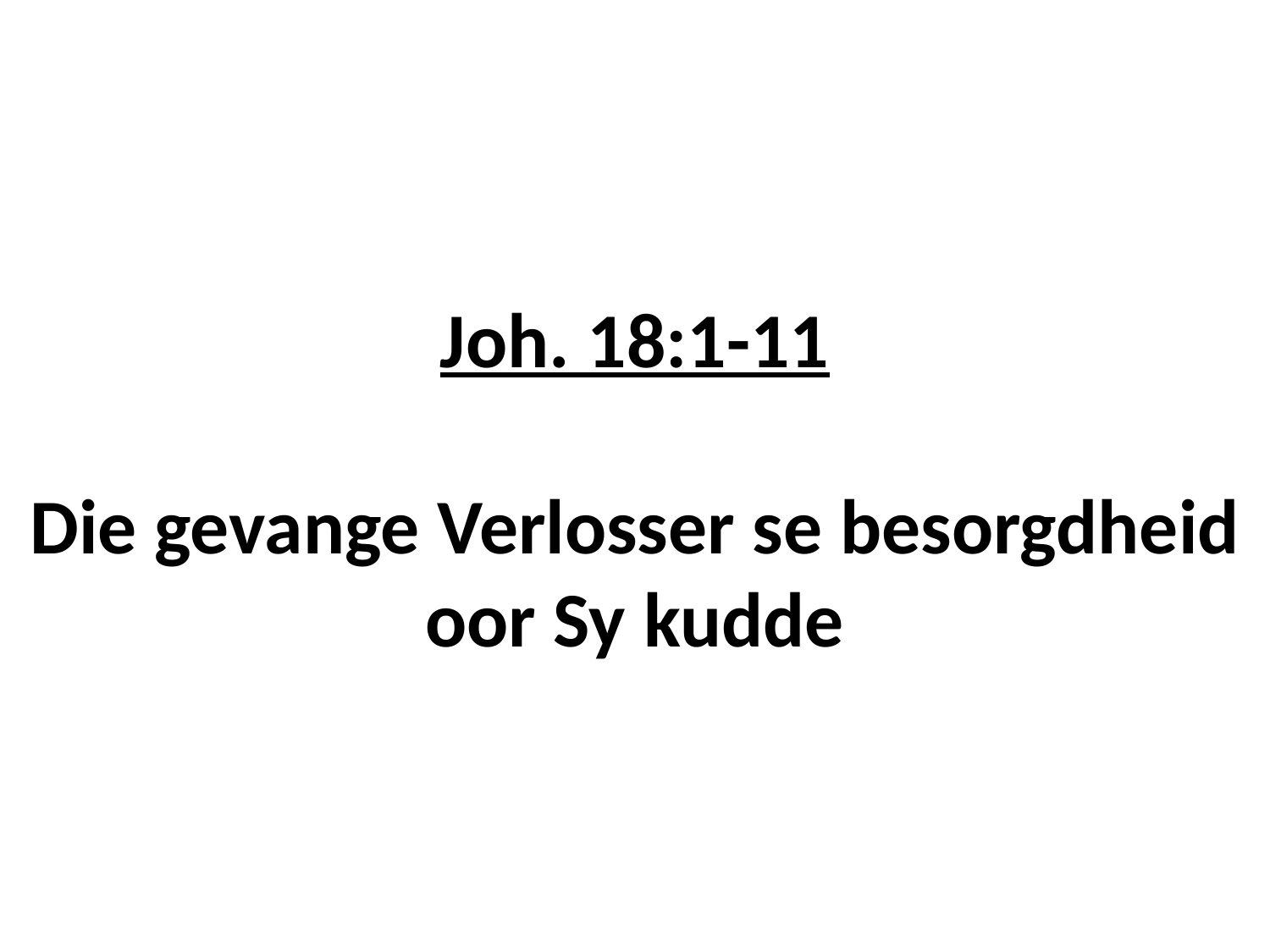

# Joh. 18:1-11 Die gevange Verlosser se besorgdheid oor Sy kudde